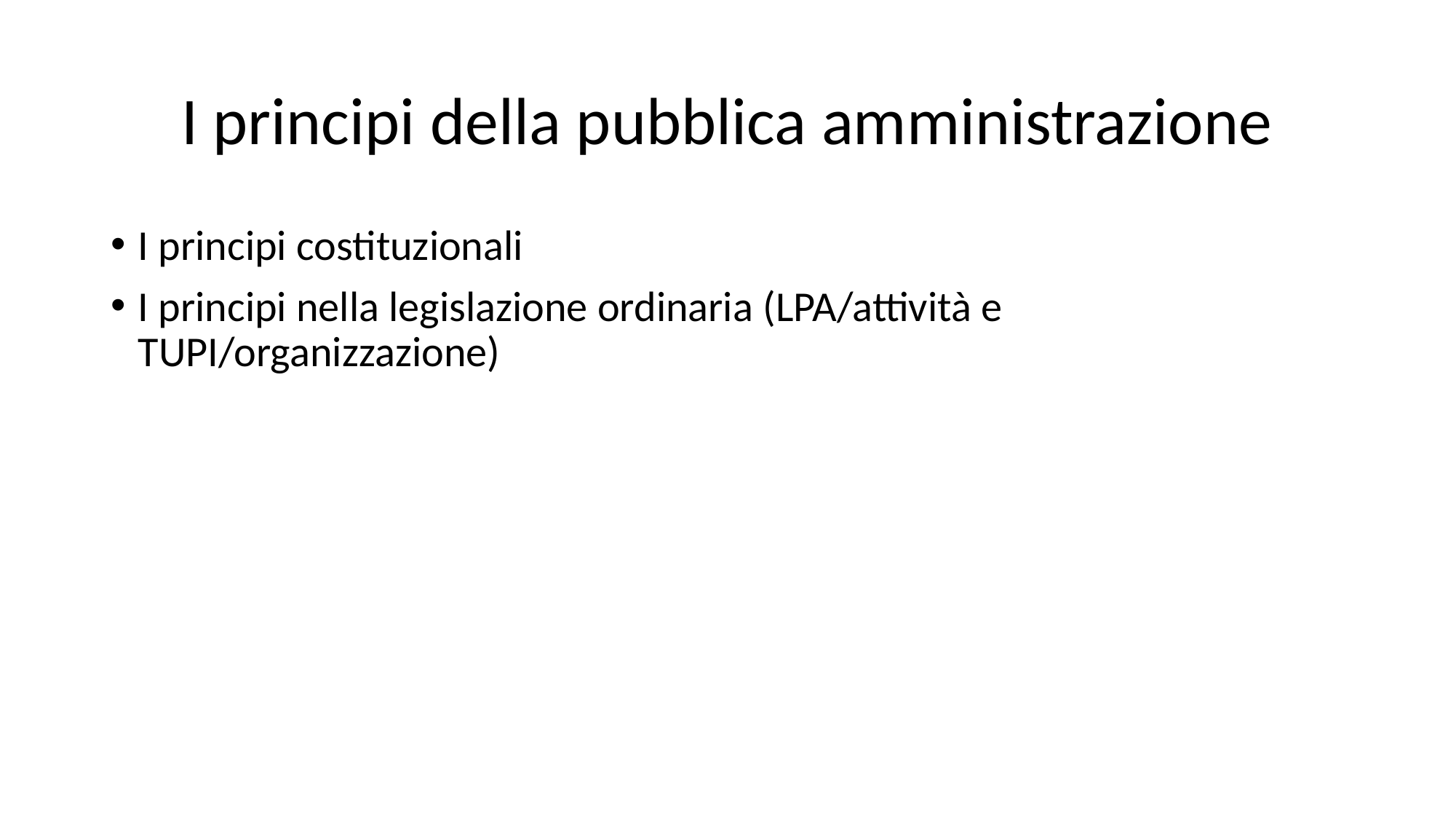

# I principi della pubblica amministrazione
I principi costituzionali
I principi nella legislazione ordinaria (LPA/attività e TUPI/organizzazione)